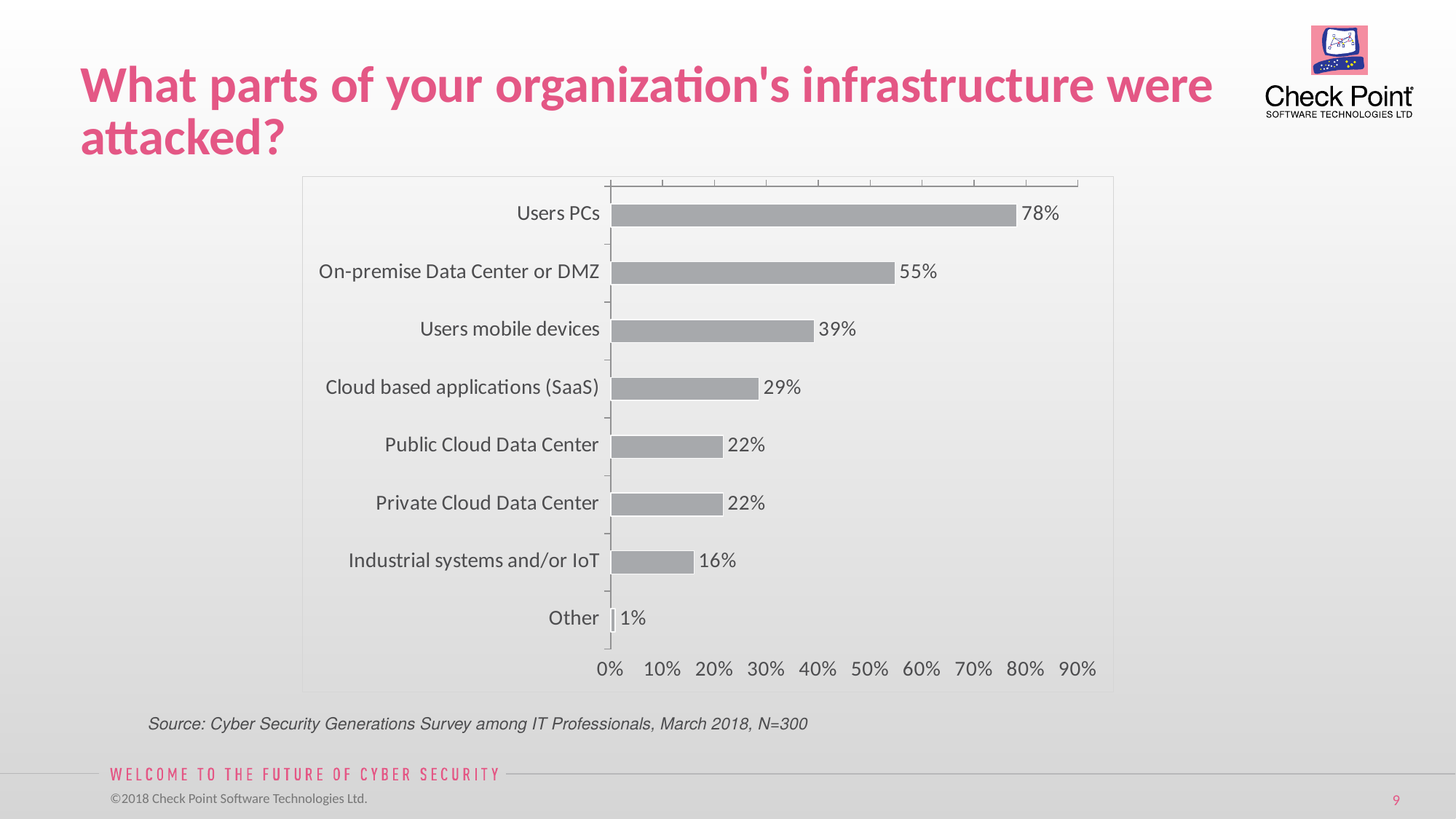

# What parts of your organization's infrastructure were attacked?

### Chart

| Category | % |
|---|---|
| Users PCs | 0.783 |
| On-premise Data Center or DMZ | 0.548 |
| Users mobile devices | 0.392 |
| Cloud based applications (SaaS) | 0.286 |
| Public Cloud Data Center | 0.217 |
| Private Cloud Data Center | 0.217 |
| Industrial systems and/or IoT | 0.161 |
| Other | 0.009 |
Source: Cyber Security Generations Survey among IT Professionals, March 2018, N=300

 [Internal Use] for Check Point employees​